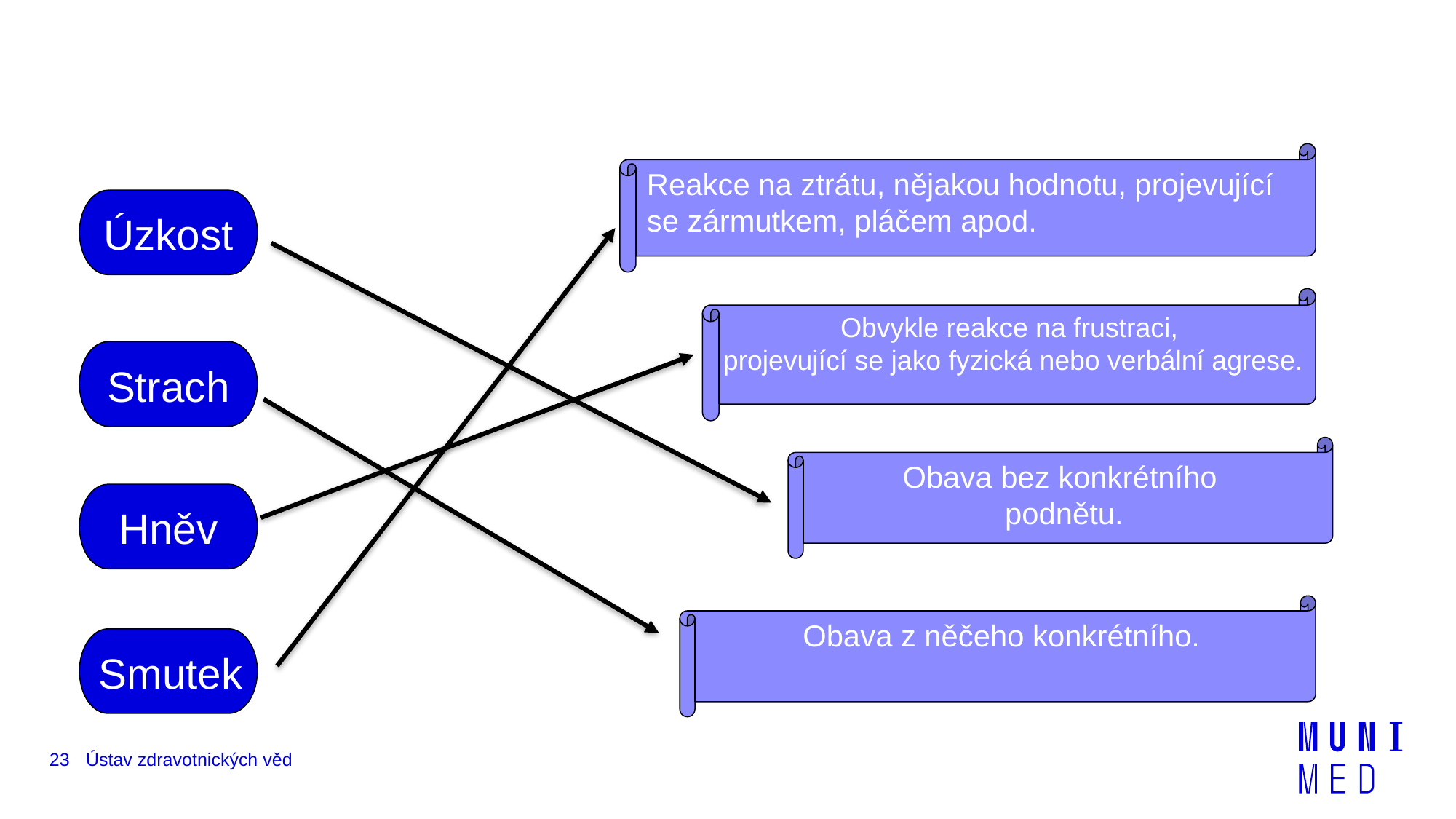

#
Reakce na ztrátu, nějakou hodnotu, projevující
se zármutkem, pláčem apod.
Úzkost
Obvykle reakce na frustraci,
projevující se jako fyzická nebo verbální agrese.
Strach

Obava bez konkrétního
podnětu.
Hněv
Obava z něčeho konkrétního.
Smutek
23
Ústav zdravotnických věd